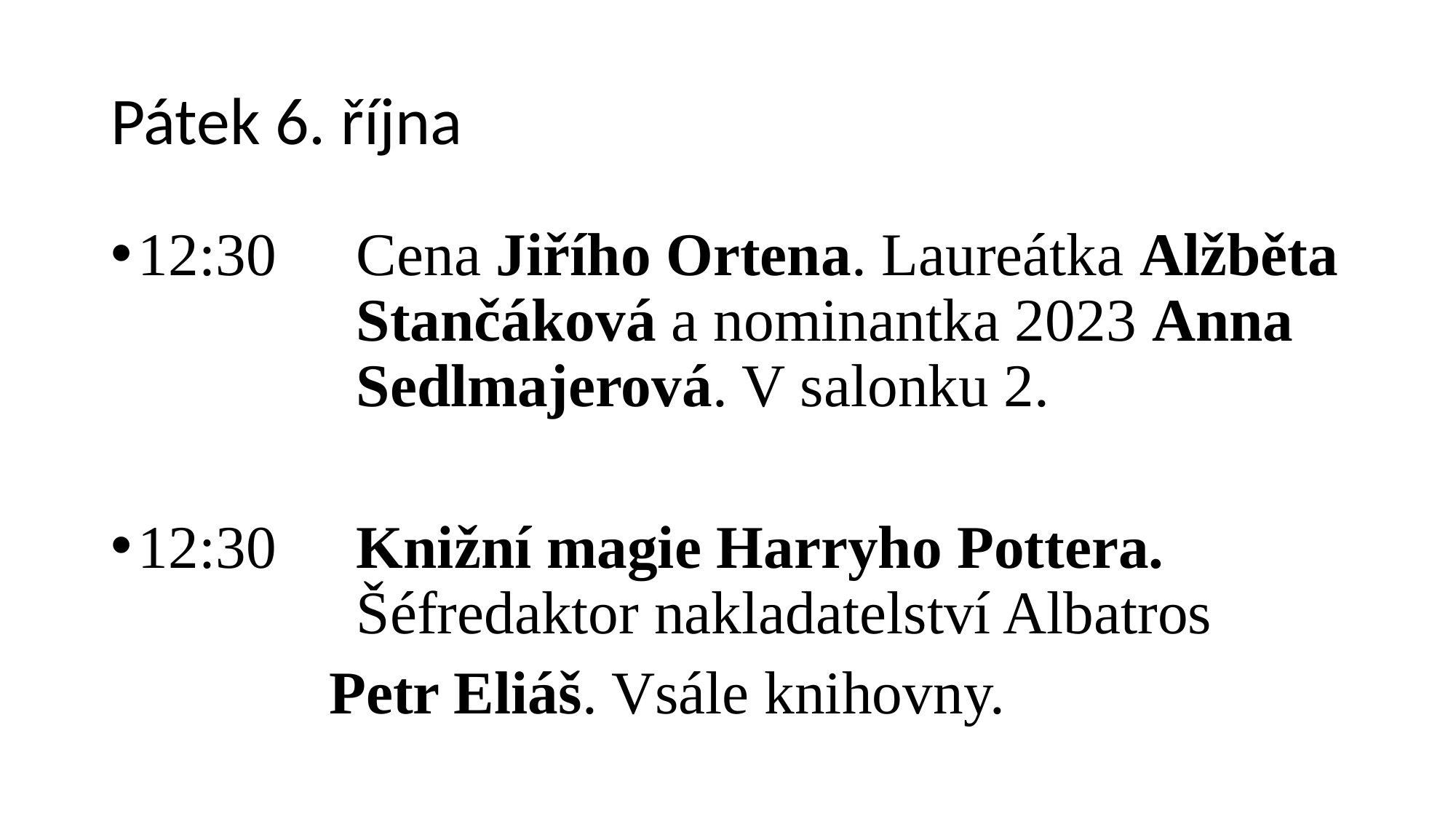

# Pátek 6. října
12:30 	Cena Jiřího Ortena. Laureátka Alžběta 		Stančáková a nominantka 2023 Anna 			Sedlmajerová. V salonku 2.

12:30 	Knižní magie Harryho Pottera. 				Šéfredaktor nakladatelství Albatros
		Petr Eliáš. Vsále knihovny.